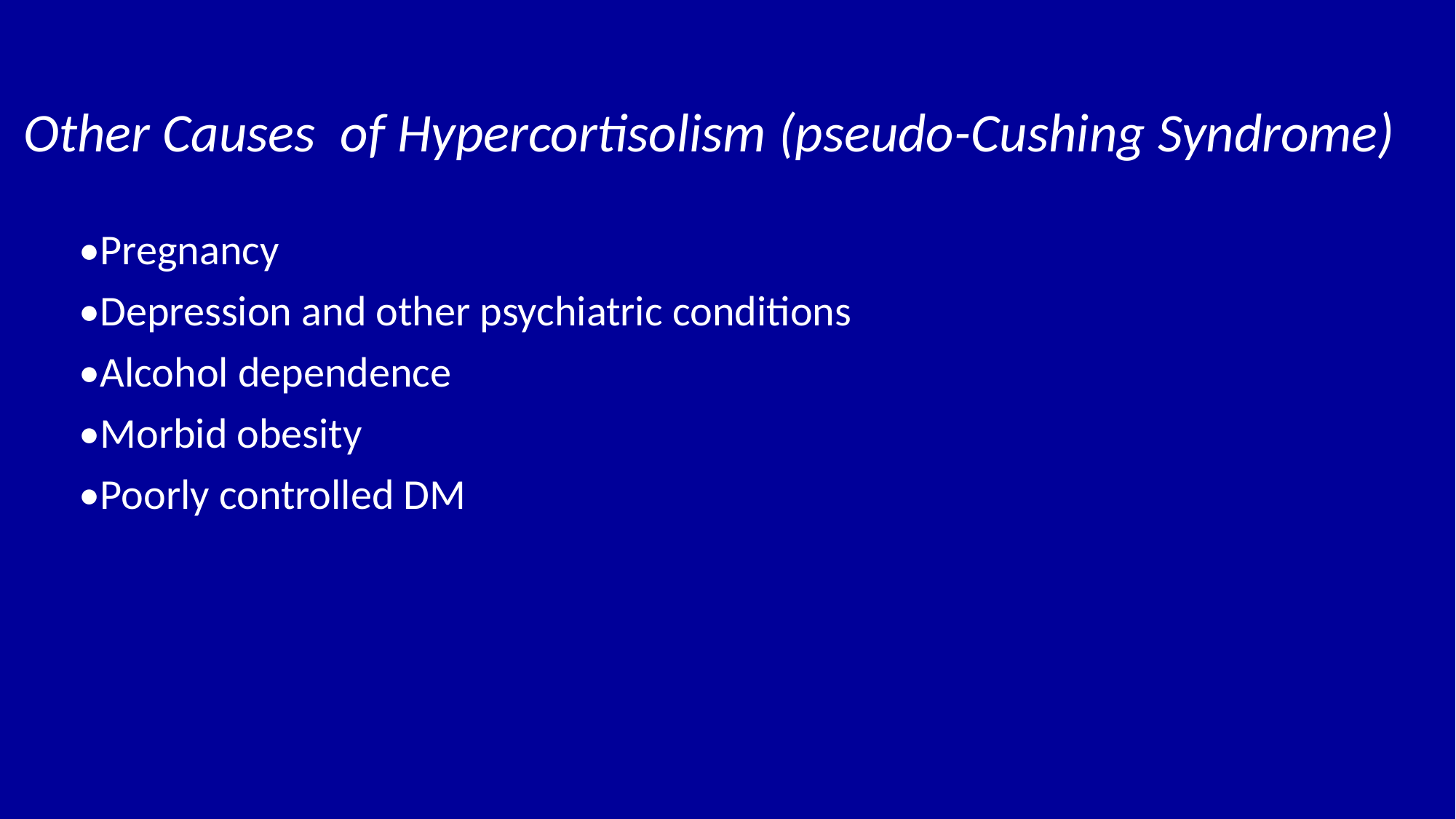

# Other Causes  of Hypercortisolism (pseudo-Cushing Syndrome)
•Pregnancy
•Depression and other psychiatric conditions
•Alcohol dependence
•Morbid obesity
•Poorly controlled DM